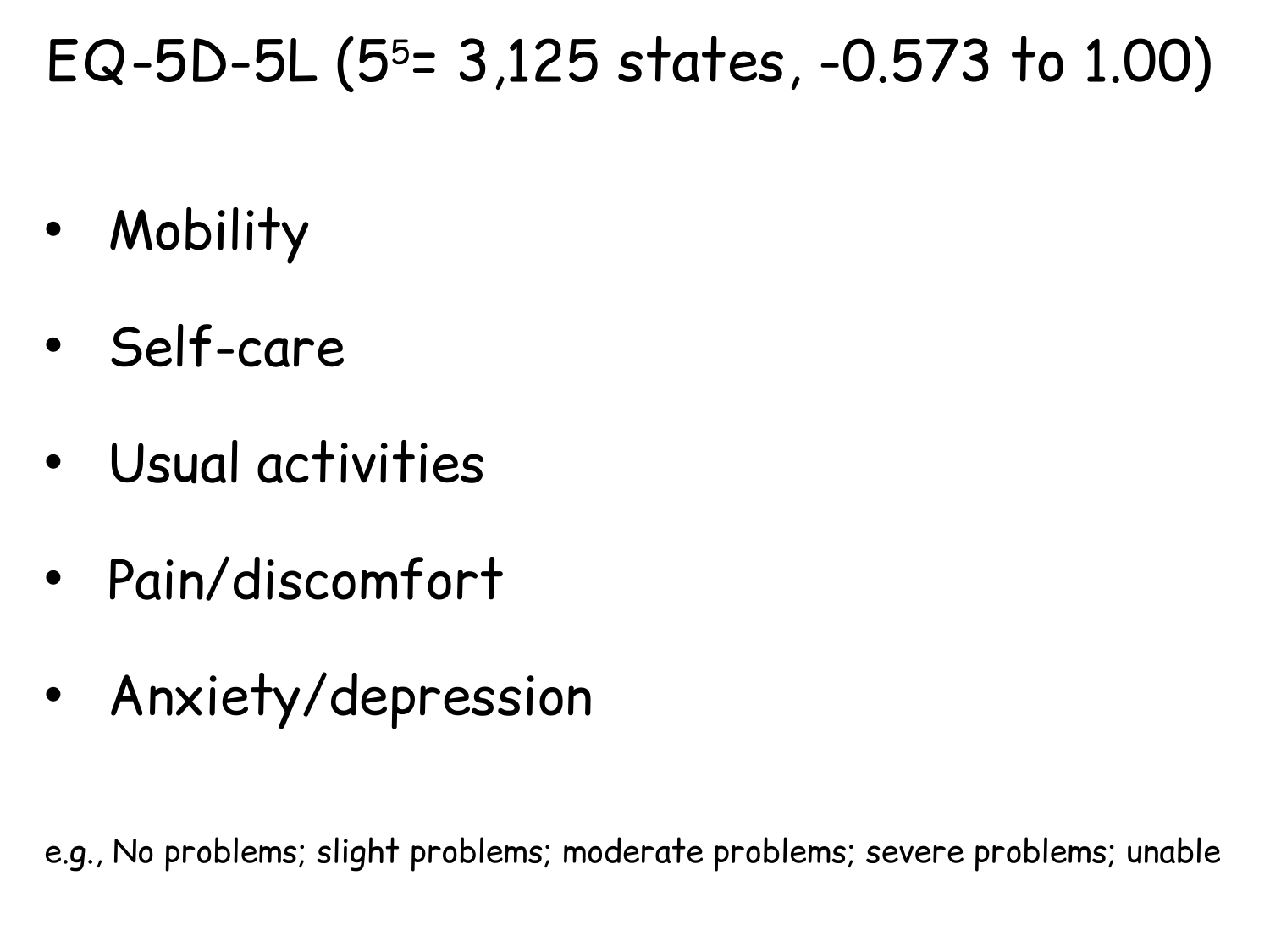

EQ-5D-5L (55= 3,125 states, -0.573 to 1.00)
Mobility
Self-care
Usual activities
Pain/discomfort
Anxiety/depression

e.g., No problems; slight problems; moderate problems; severe problems; unable

29